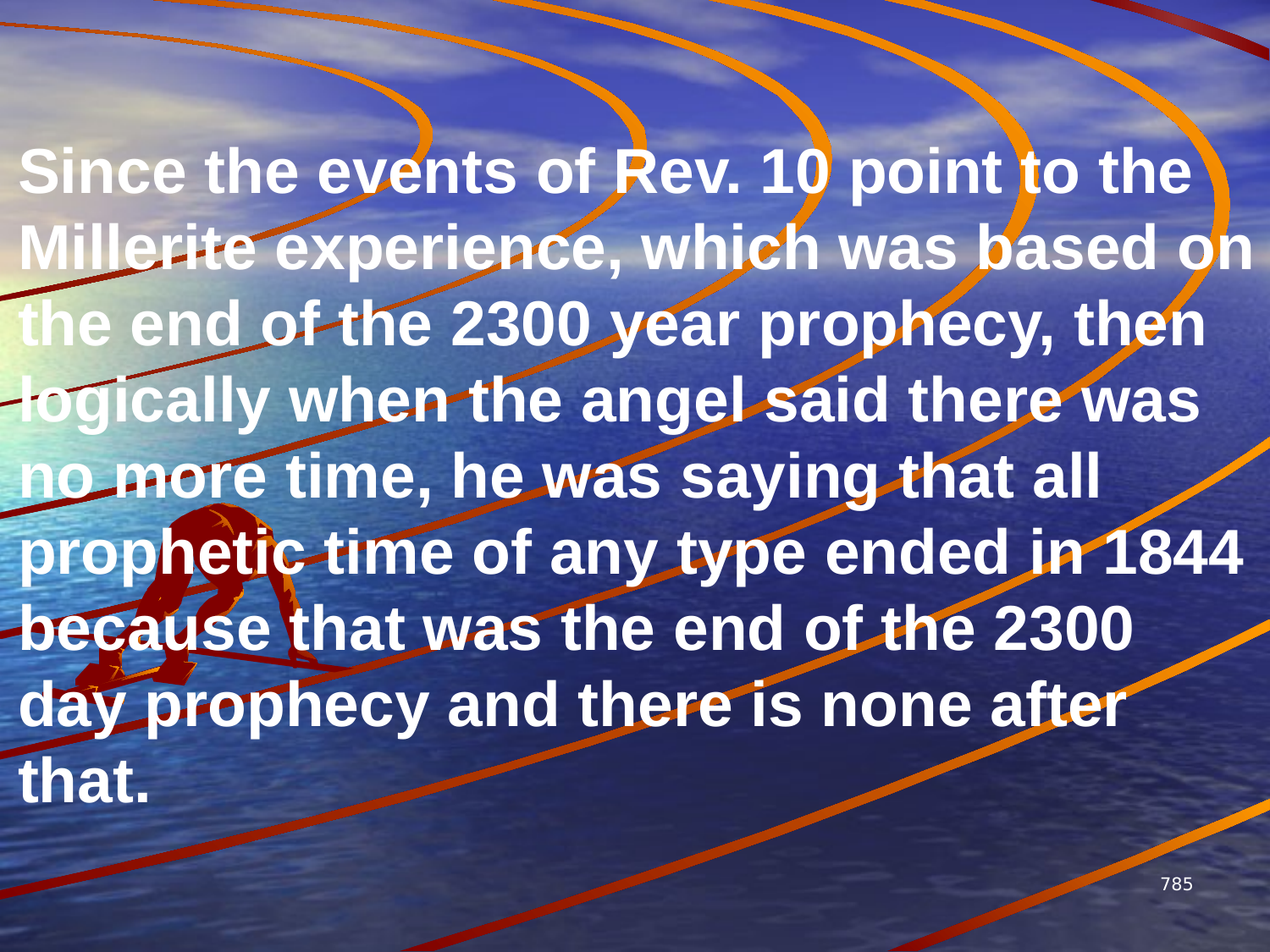

Since the events of Rev. 10 point to the Millerite experience, which was based on the end of the 2300 year prophecy, then logically when the angel said there was no more time, he was saying that all prophetic time of any type ended in 1844 because that was the end of the 2300 day prophecy and there is none after that.
785